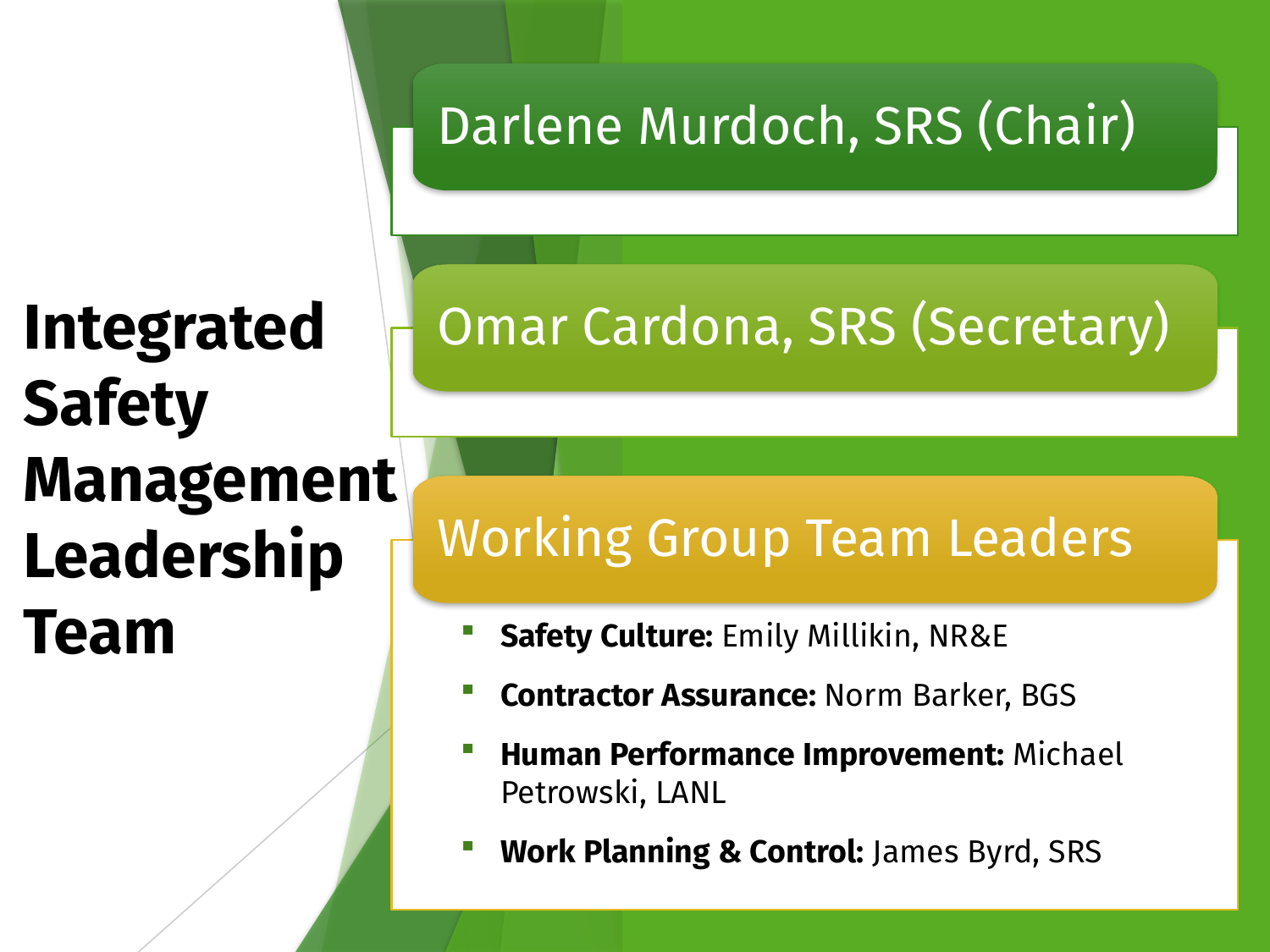

Darlene Murdoch, SRS (Chair)

# Integrated Safety Management Leadership Team
Omar Cardona, SRS (Secretary)

Working Group Team Leaders

Safety Culture: Emily Millikin, NR&E
Contractor Assurance: Norm Barker, BGS
Human Performance Improvement: Michael Petrowski, LANL
Work Planning & Control: James Byrd, SRS